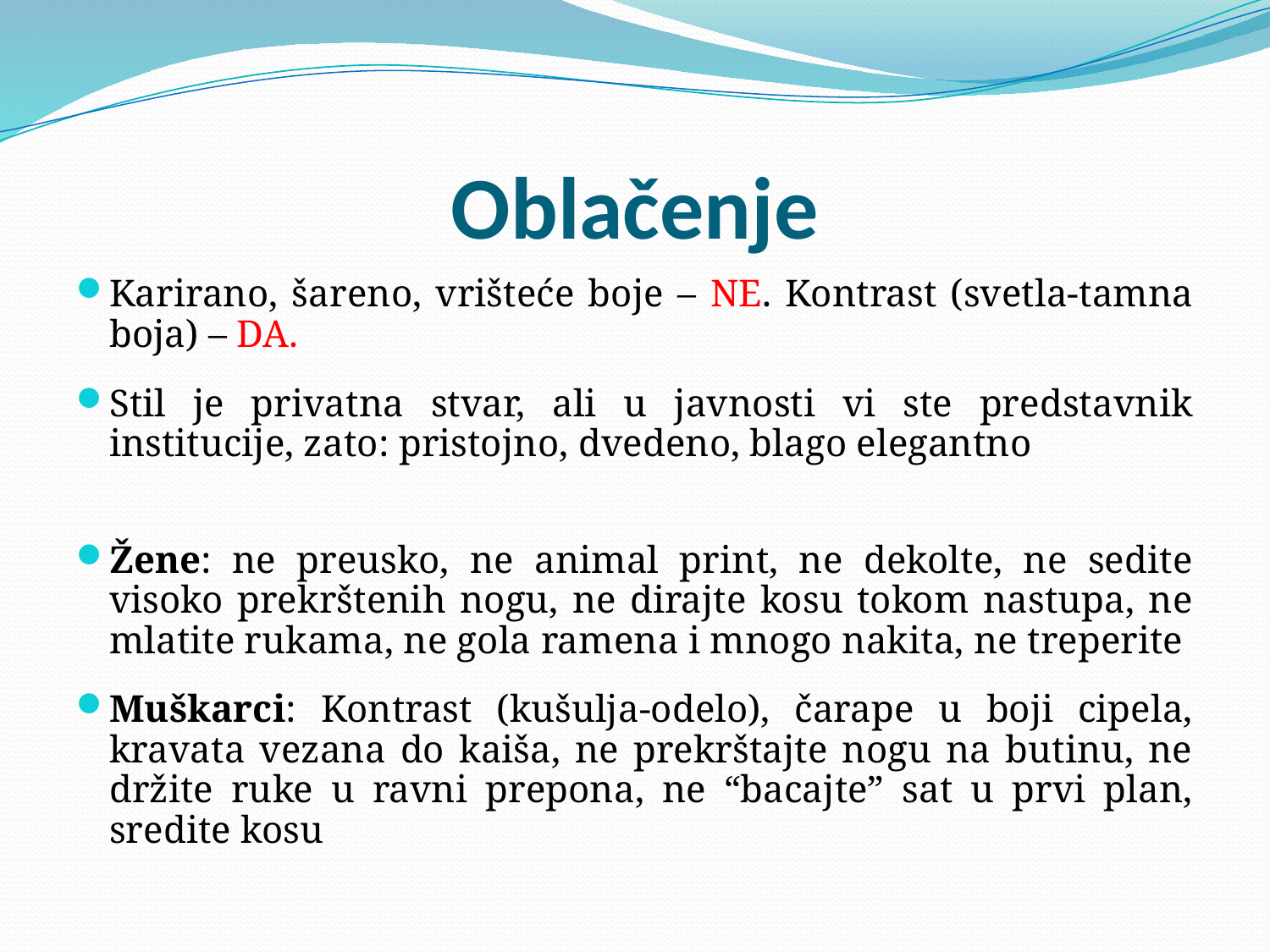

# Oblačenje
Karirano, šareno, vrišteće boje – NE. Kontrast (svetla-tamna boja) – DA.

Stil je privatna stvar, ali u javnosti vi ste predstavnik institucije, zato: pristojno, dvedeno, blago elegantno

Žene: ne preusko, ne animal print, ne dekolte, ne sedite visoko prekrštenih nogu, ne dirajte kosu tokom nastupa, ne mlatite rukama, ne gola ramena i mnogo nakita, ne treperite

Muškarci: Kontrast (kušulja-odelo), čarape u boji cipela, kravata vezana do kaiša, ne prekrštajte nogu na butinu, ne držite ruke u ravni prepona, ne “bacajte” sat u prvi plan, sredite kosu